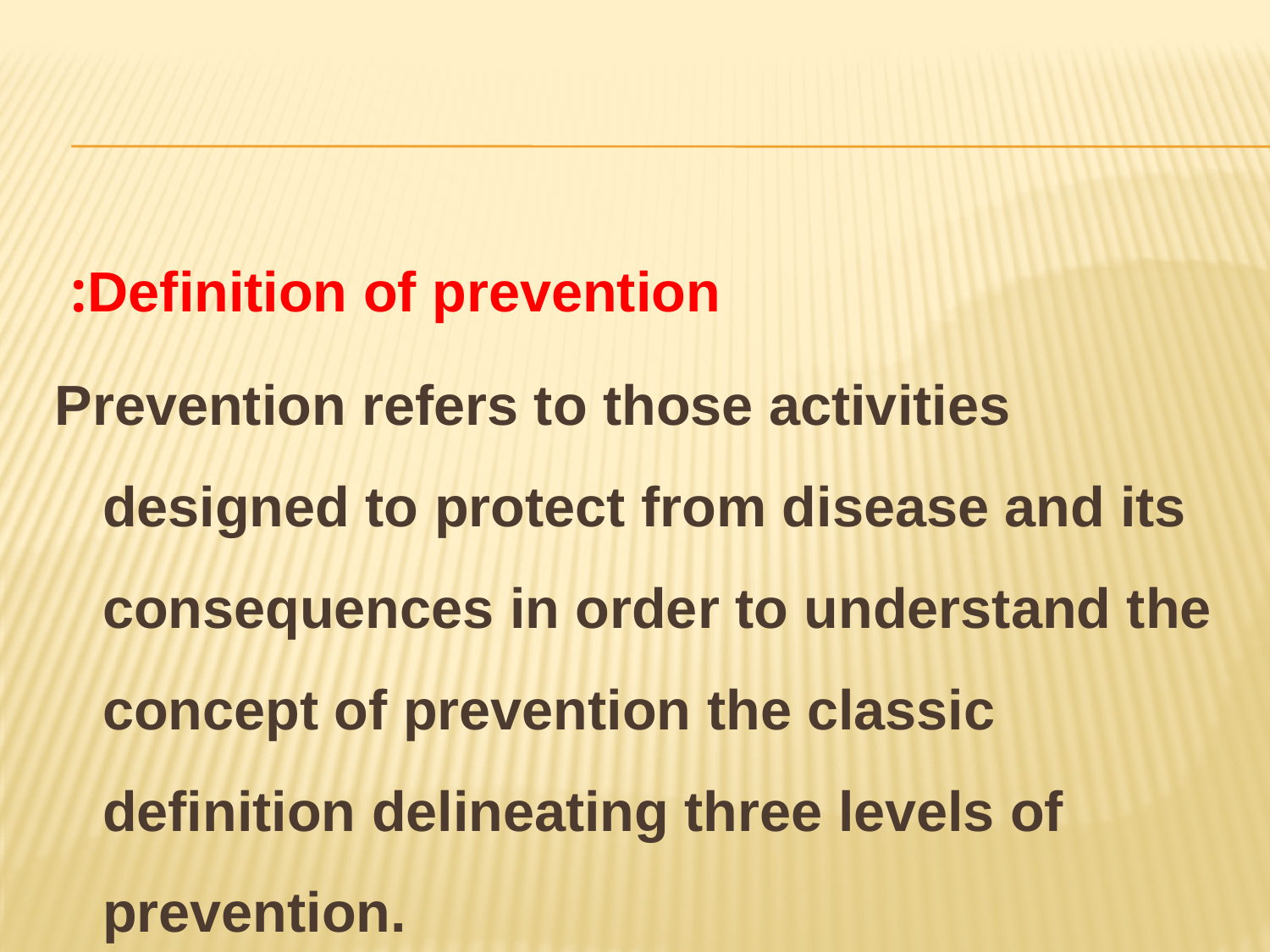

Definition of prevention:
Prevention refers to those activities designed to protect from disease and its consequences in order to understand the concept of prevention the classic definition delineating three levels of prevention.